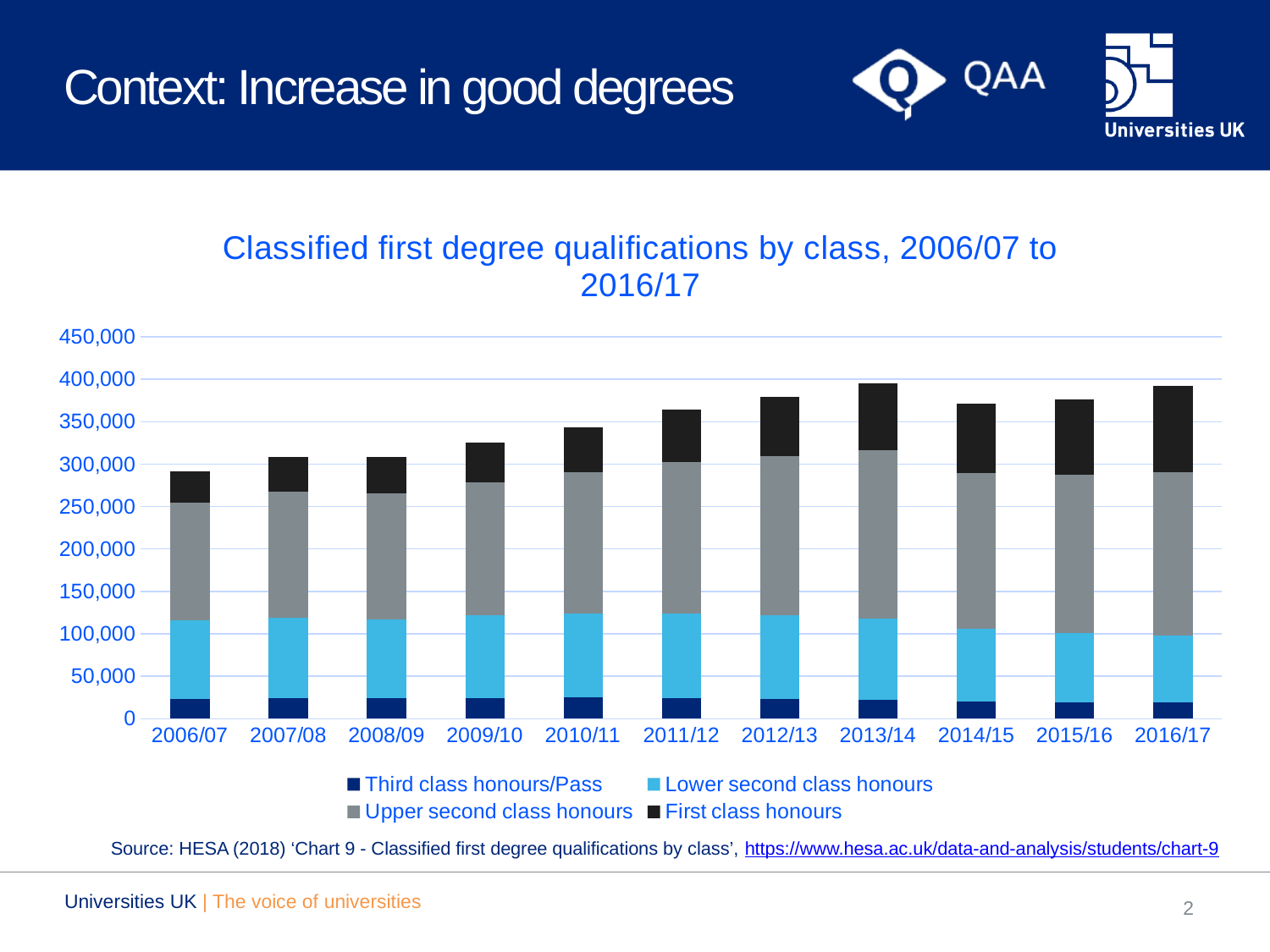

# Context: Increase in good degrees

### Chart: Classified first degree qualifications by class, 2006/07 to 2016/17

| Category | Third class honours/Pass | Lower second class honours | Upper second class honours | First class honours |
|---|---|---|---|---|
| 2006/07 | 23070.0 | 92690.0 | 138685.0 | 36630.0 |
| 2007/08 | 23975.0 | 95085.0 | 148190.0 | 41145.0 |
| 2008/09 | 23810.0 | 93060.0 | 148390.0 | 43135.0 |
| 2009/10 | 24510.0 | 97160.0 | 156720.0 | 46830.0 |
| 2010/11 | 24855.0 | 99305.0 | 166195.0 | 53240.0 |
| 2011/12 | 23930.0 | 100285.0 | 178380.0 | 61585.0 |
| 2012/13 | 23495.0 | 98245.0 | 187555.0 | 69670.0 |
| 2013/14 | 21900.0 | 95955.0 | 198310.0 | 79410.0 |
| 2014/15 | 20340.0 | 85250.0 | 183680.0 | 81640.0 |
| 2015/16 | 19280.0 | 81595.0 | 186565.0 | 88890.0 |
| 2016/17 | 19025.0 | 79515.0 | 192395.0 | 100945.0 |
Source: HESA (2018) ‘Chart 9 - Classified first degree qualifications by class’, https://www.hesa.ac.uk/data-and-analysis/students/chart-9
Universities UK | The voice of universities
2